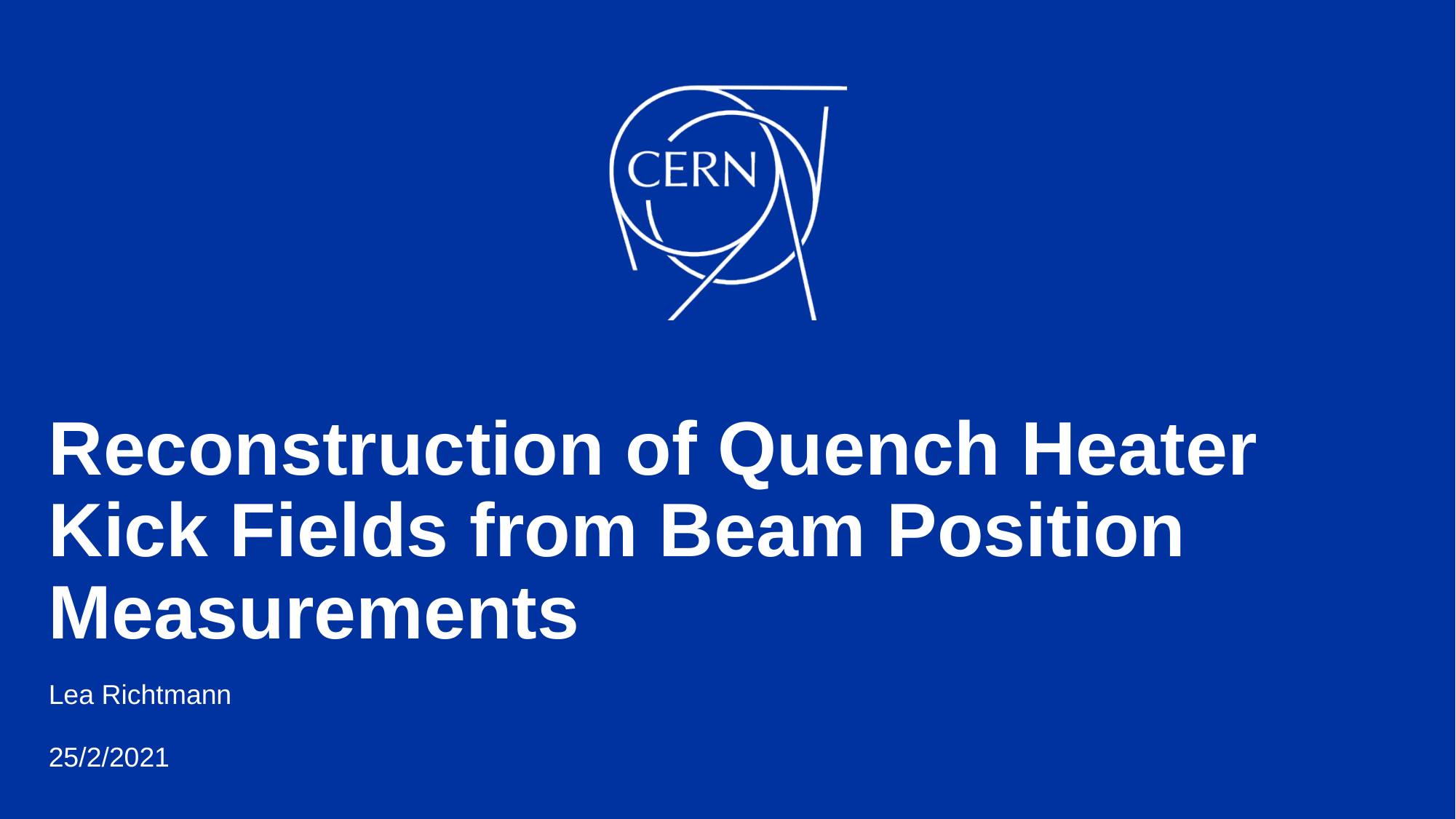

# Reconstruction of Quench Heater Kick Fields from Beam Position Measurements
Lea Richtmann
25/2/2021